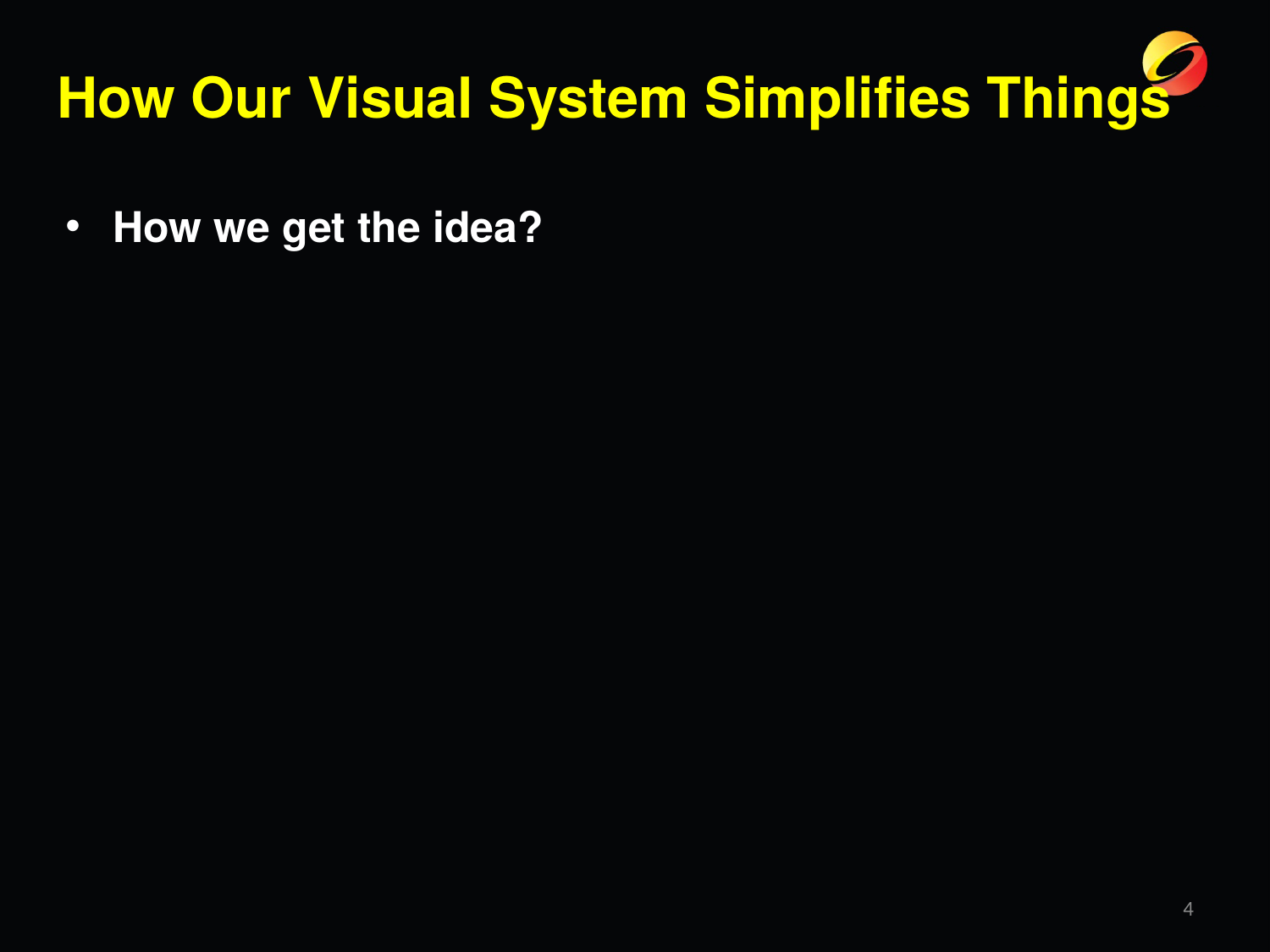

# How Our Visual System Simplifies Things
How we get the idea?
4